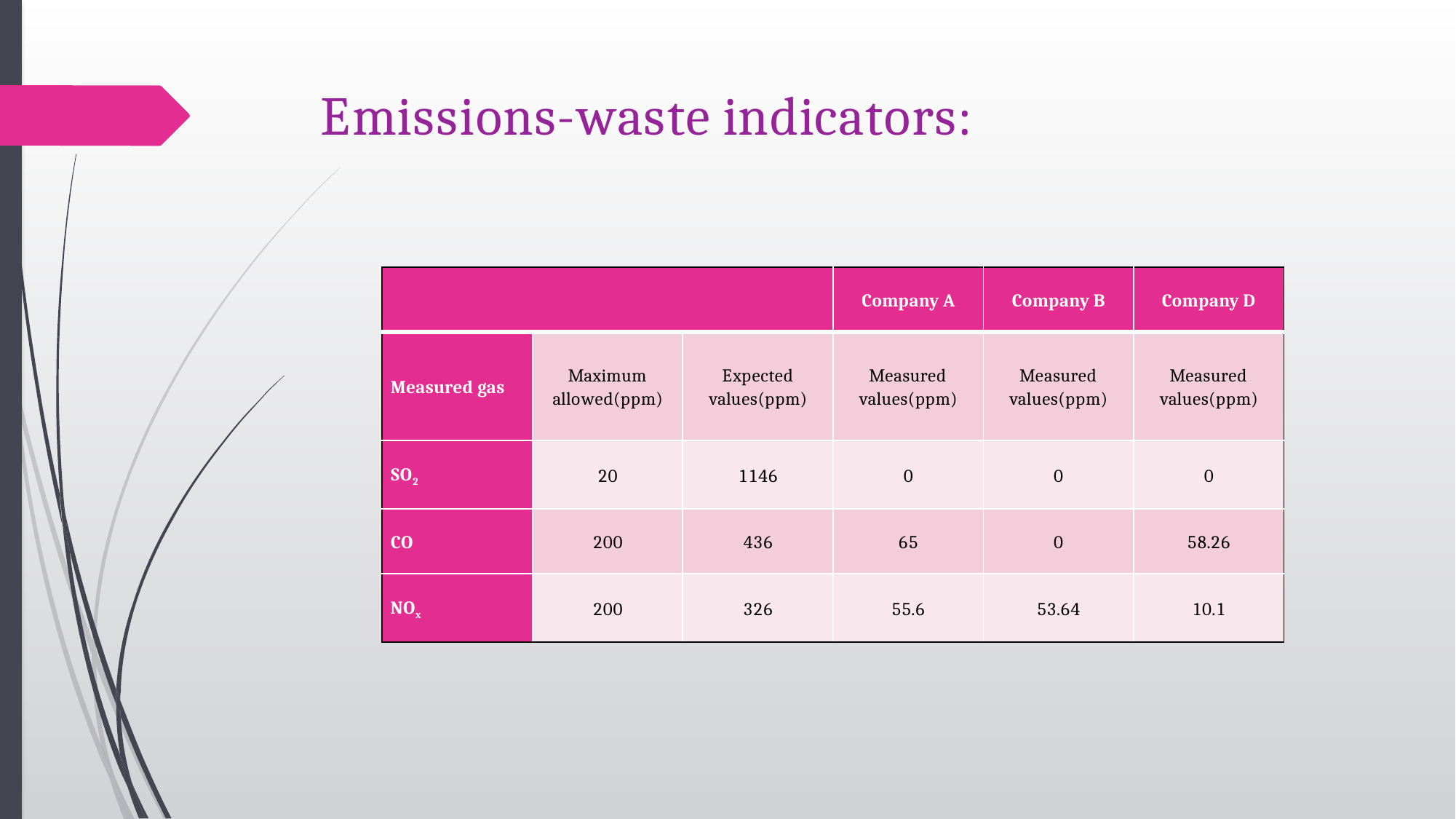

# Emissions-waste indicators:
|  |  |  | Company A | Company B | Company D |
| --- | --- | --- | --- | --- | --- |
| Measured gas | Maximum allowed(ppm) | Expected values(ppm) | Measured values(ppm) | Measured values(ppm) | Measured values(ppm) |
| SO2 | 20 | 1146 | 0 | 0 | 0 |
| CO | 200 | 436 | 65 | 0 | 58.26 |
| NOx | 200 | 326 | 55.6 | 53.64 | 10.1 |